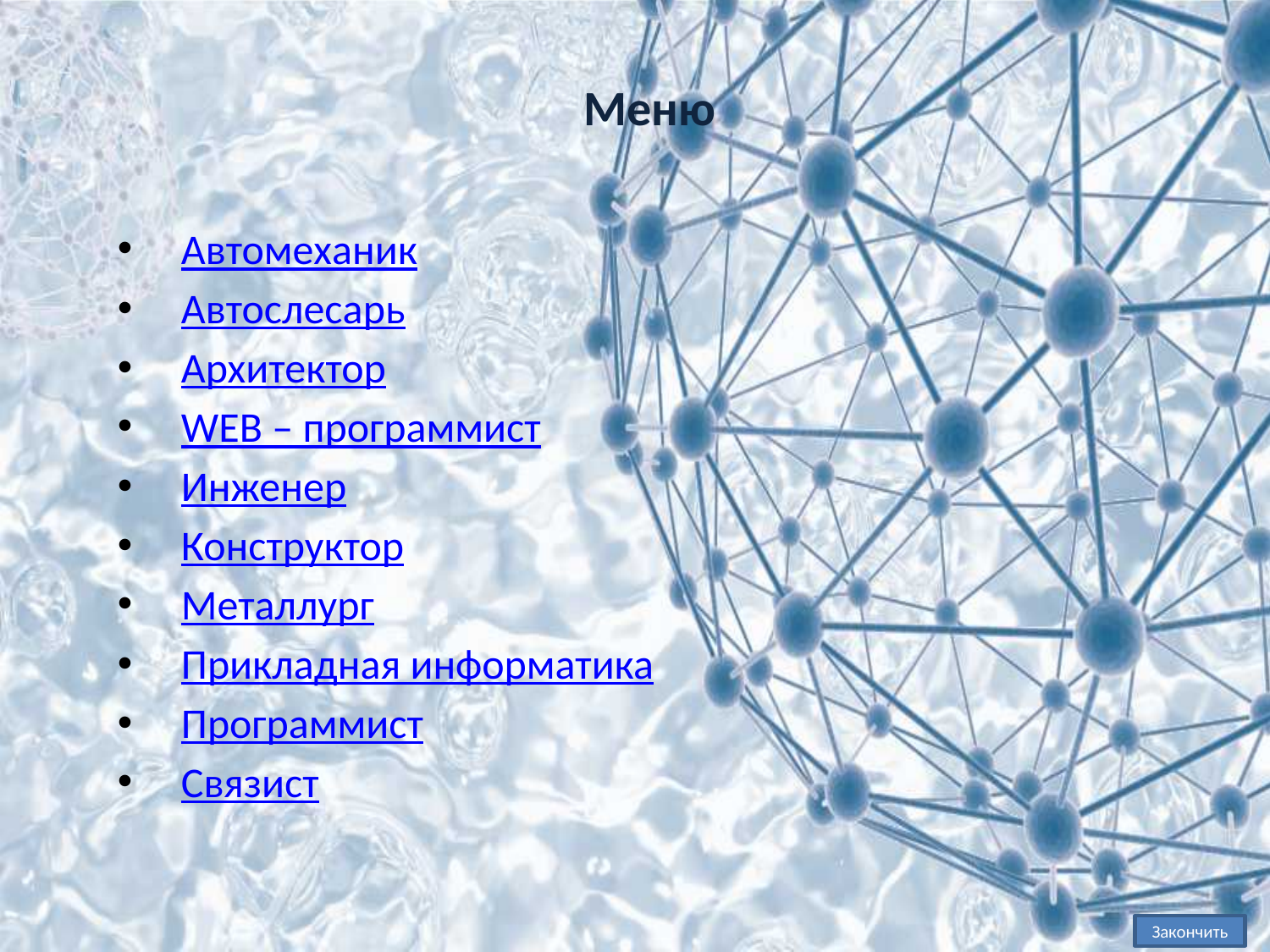

# Меню
Автомеханик
Автослесарь
Архитектор
WEB – программист
Инженер
Конструктор
Металлург
Прикладная информатика
Программист
Связист

Закончить